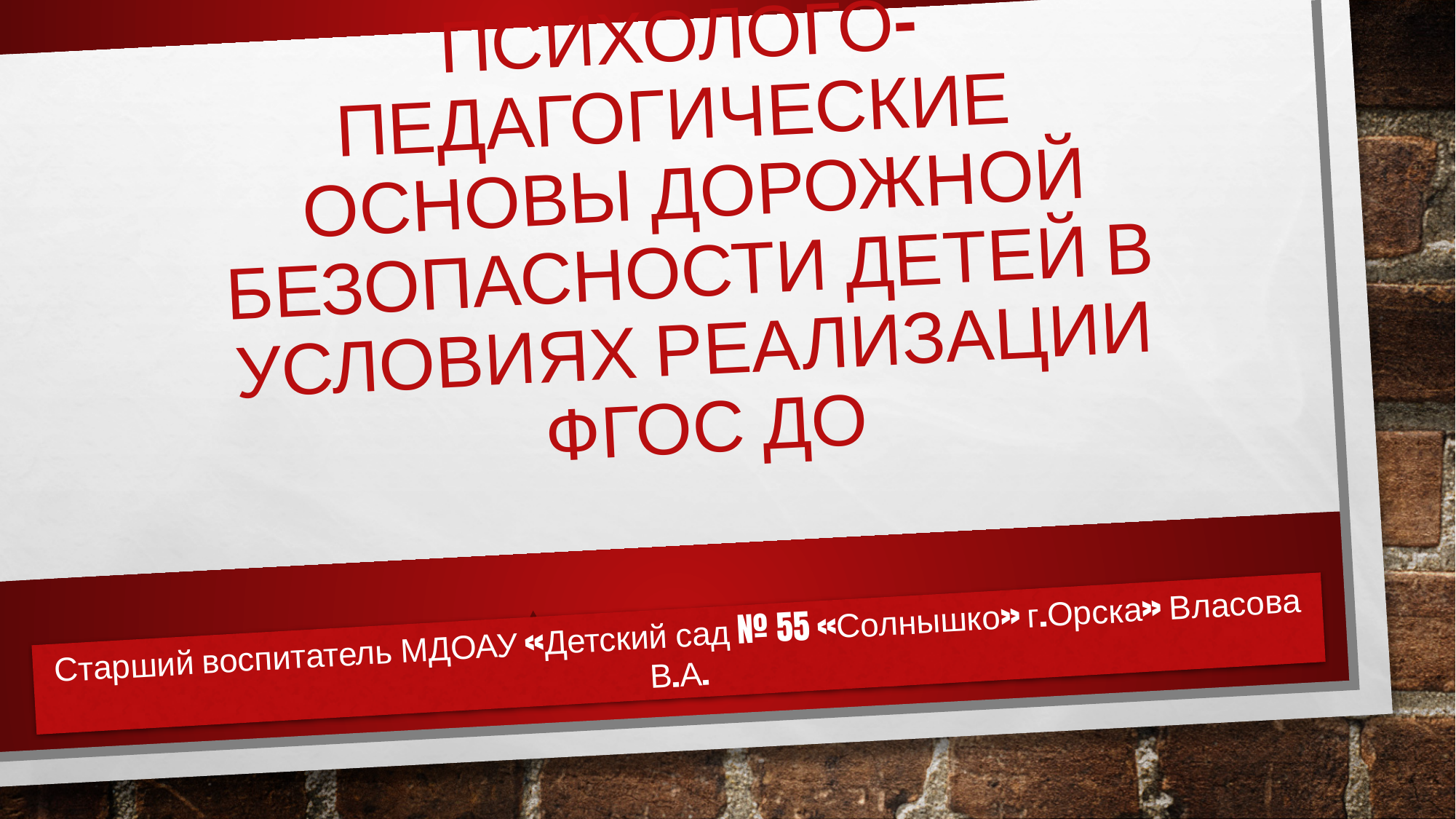

# Психолого-педагогические основы дорожной безопасности детей в условиях реализации ФГОС ДО

Старший воспитатель МДОАУ «Детский сад № 55 «Солнышко» г.Орска» Власова В.А.